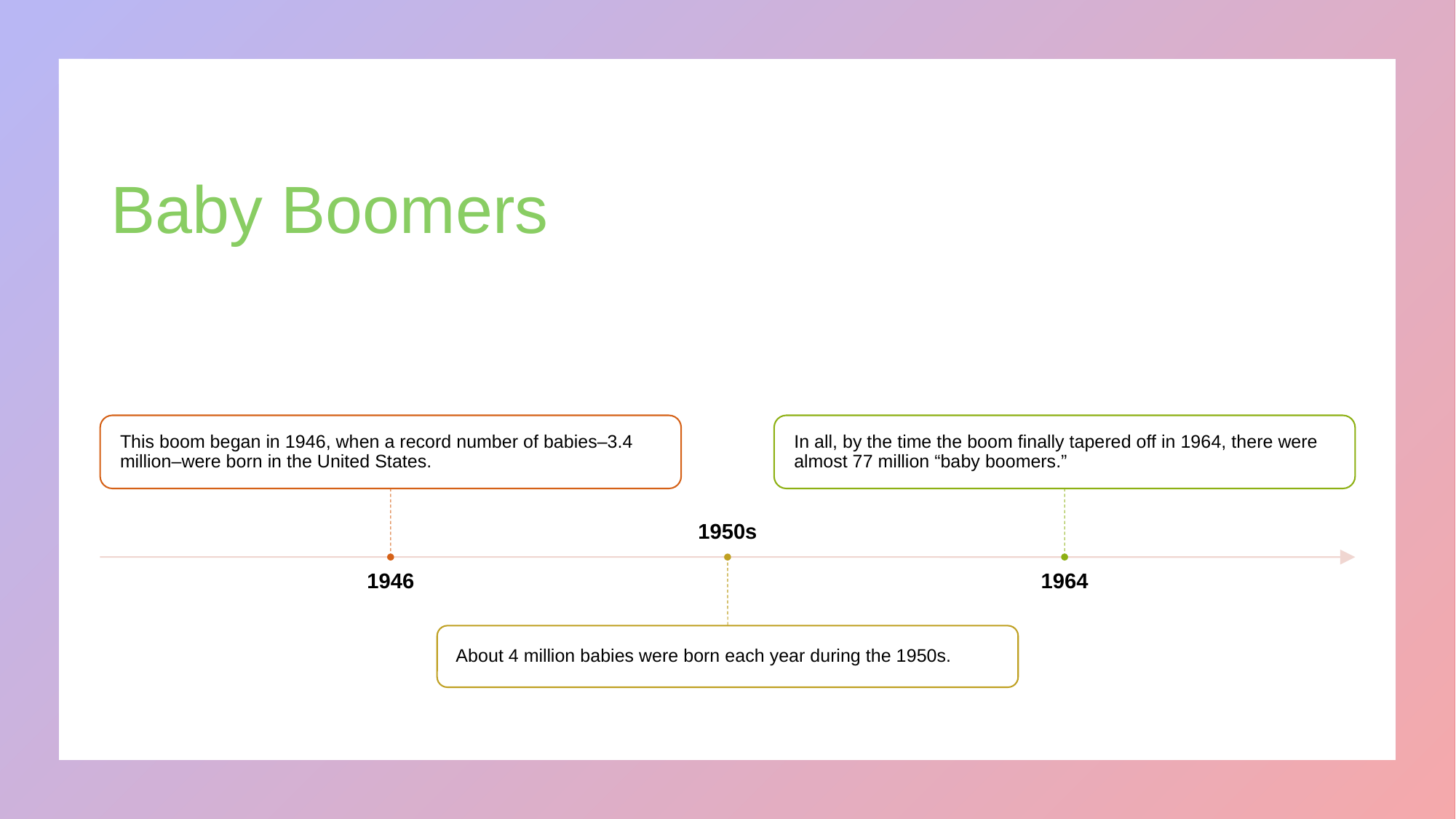

# Baby Boomers
1946
This boom began in 1946, when a record number of babies–3.4 million–were born in the United States.
1950s
About 4 million babies were born each year during the 1950s.
1964
In all, by the time the boom finally tapered off in 1964, there were almost 77 million “baby boomers.”